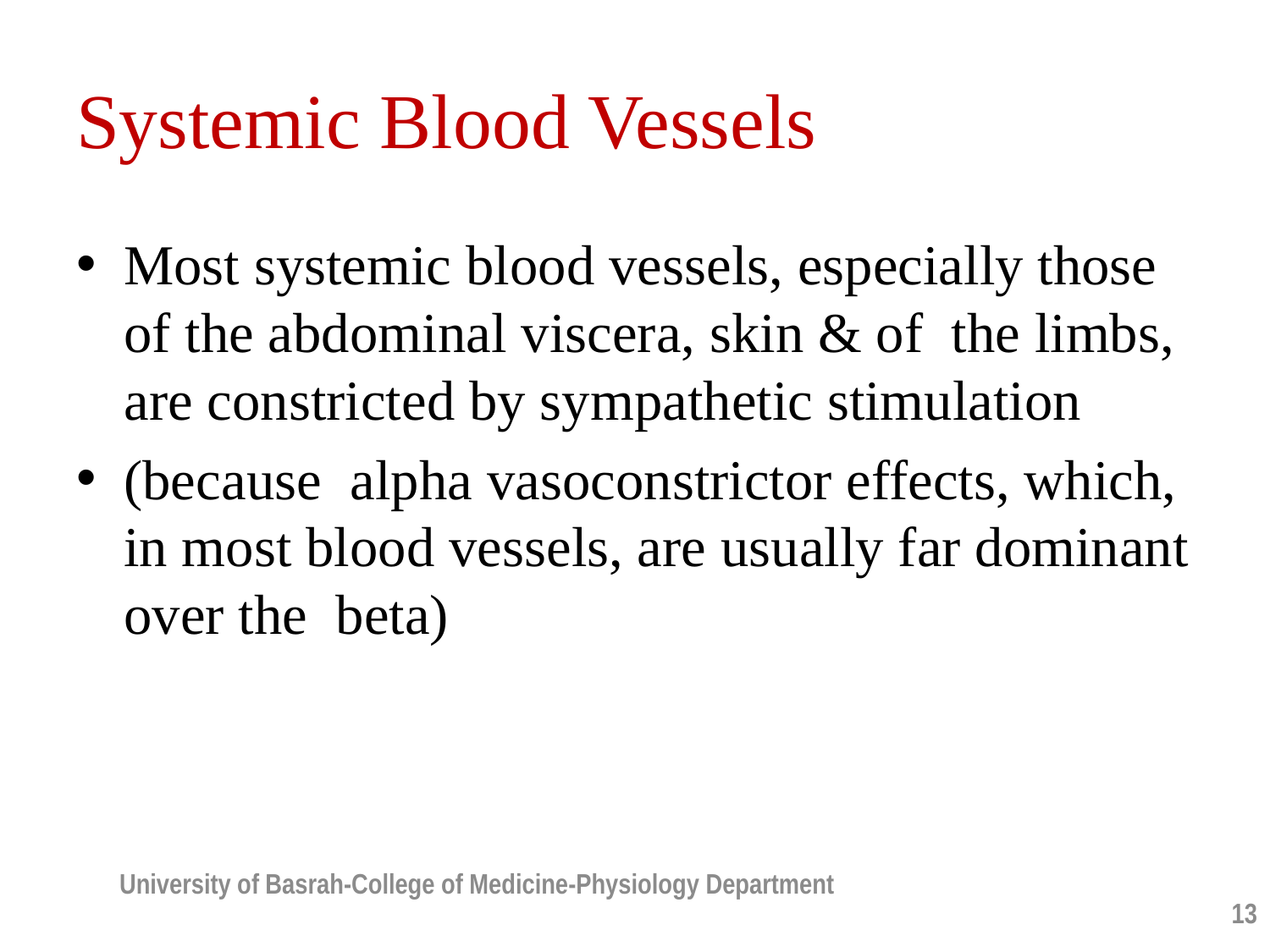

# Systemic Blood Vessels
Most systemic blood vessels, especially those of the abdominal viscera, skin & of  the limbs, are constricted by sympathetic stimulation
(because  alpha vasoconstrictor effects, which, in most blood vessels, are usually far dominant over the  beta)
University of Basrah-College of Medicine-Physiology Department
13